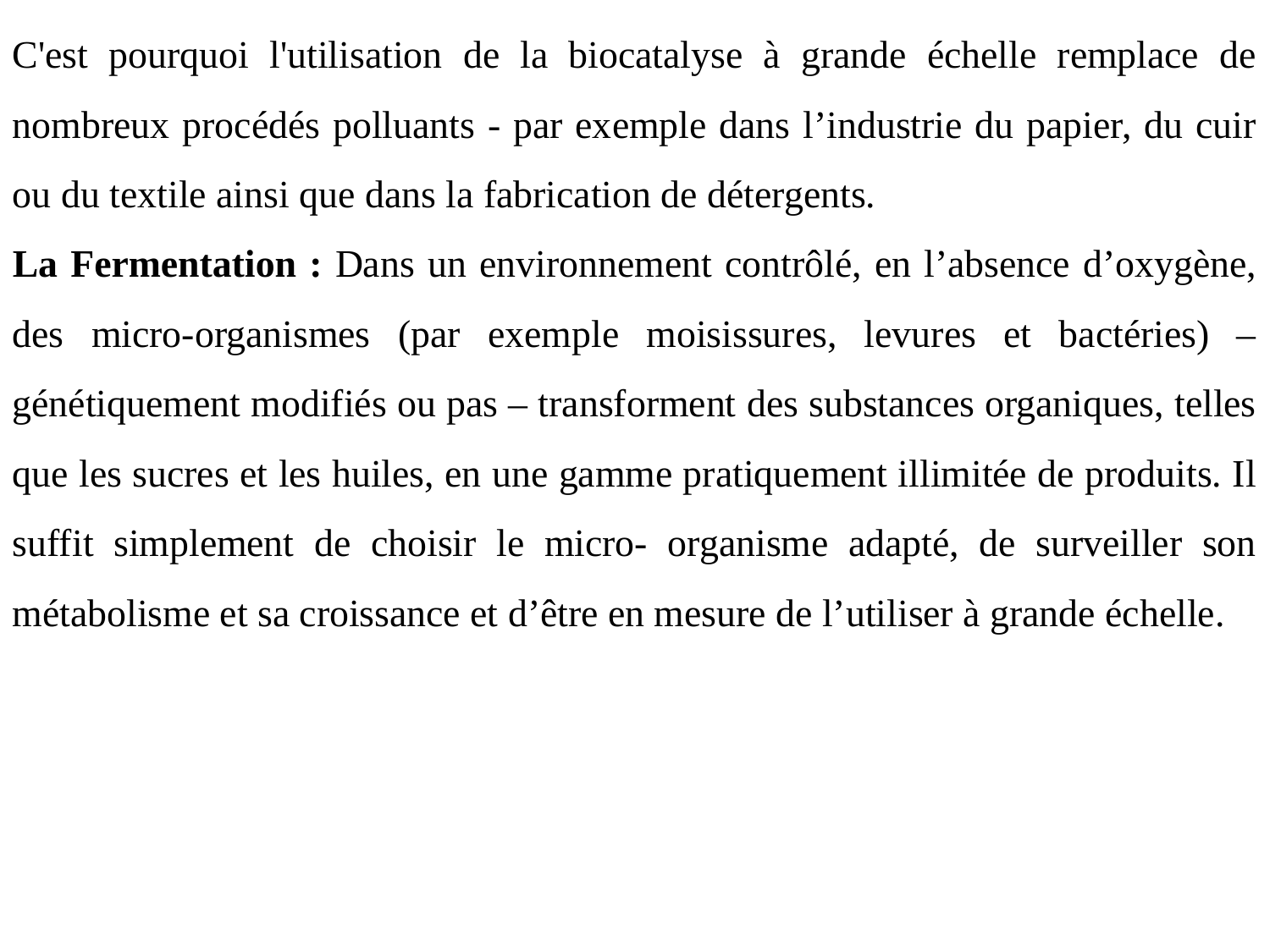

C'est pourquoi l'utilisation de la biocatalyse à grande échelle remplace de nombreux procédés polluants ‐ par exemple dans l’industrie du papier, du cuir ou du textile ainsi que dans la fabrication de détergents.
La Fermentation : Dans un environnement contrôlé, en l’absence d’oxygène, des micro‐organismes (par exemple moisissures, levures et bactéries) – génétiquement modifiés ou pas – transforment des substances organiques, telles que les sucres et les huiles, en une gamme pratiquement illimitée de produits. Il suffit simplement de choisir le micro‐ organisme adapté, de surveiller son métabolisme et sa croissance et d’être en mesure de l’utiliser à grande échelle.